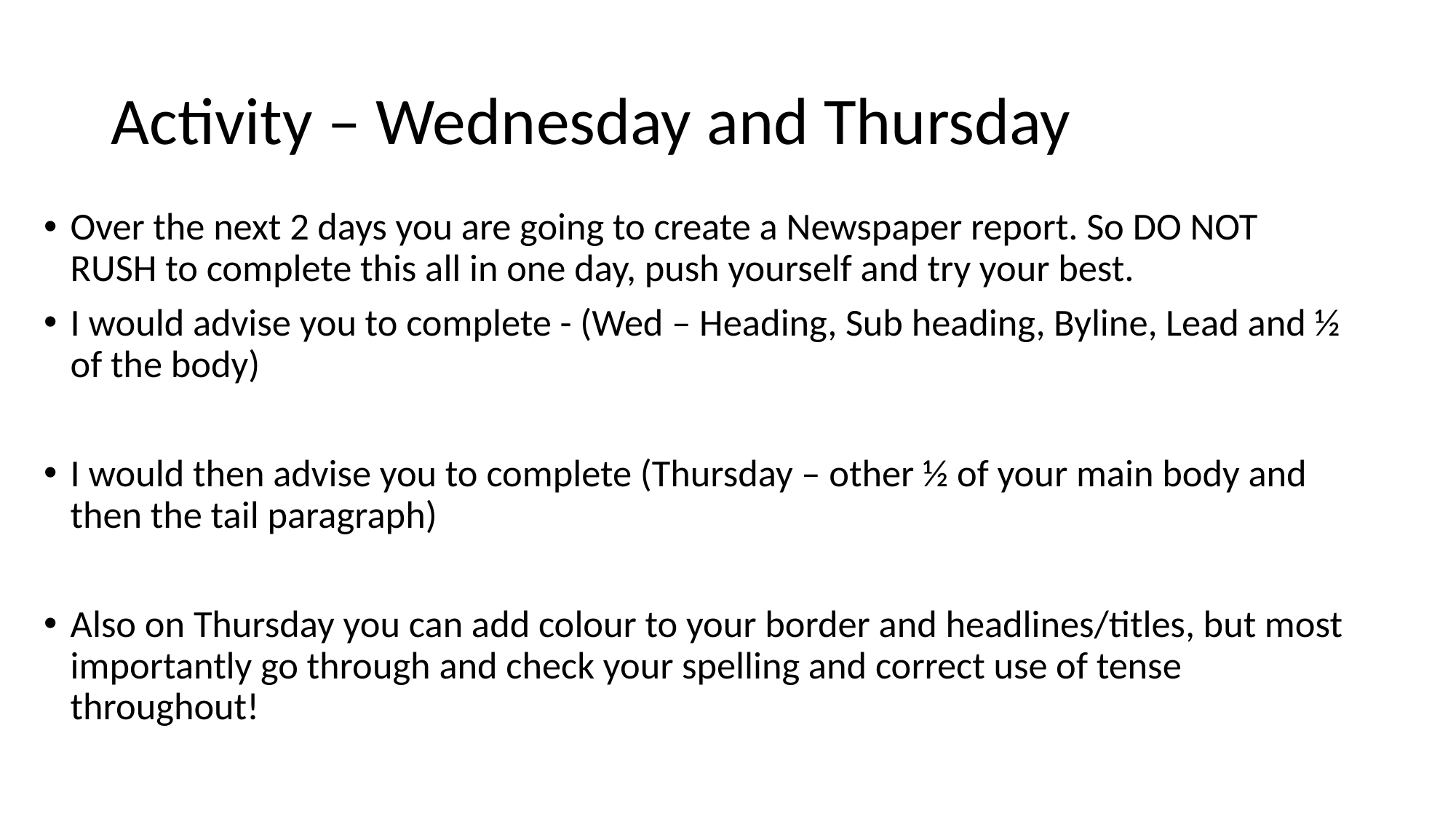

# Activity – Wednesday and Thursday
Over the next 2 days you are going to create a Newspaper report. So DO NOT RUSH to complete this all in one day, push yourself and try your best.
I would advise you to complete - (Wed – Heading, Sub heading, Byline, Lead and ½ of the body)

I would then advise you to complete (Thursday – other ½ of your main body and then the tail paragraph)

Also on Thursday you can add colour to your border and headlines/titles, but most importantly go through and check your spelling and correct use of tense throughout!